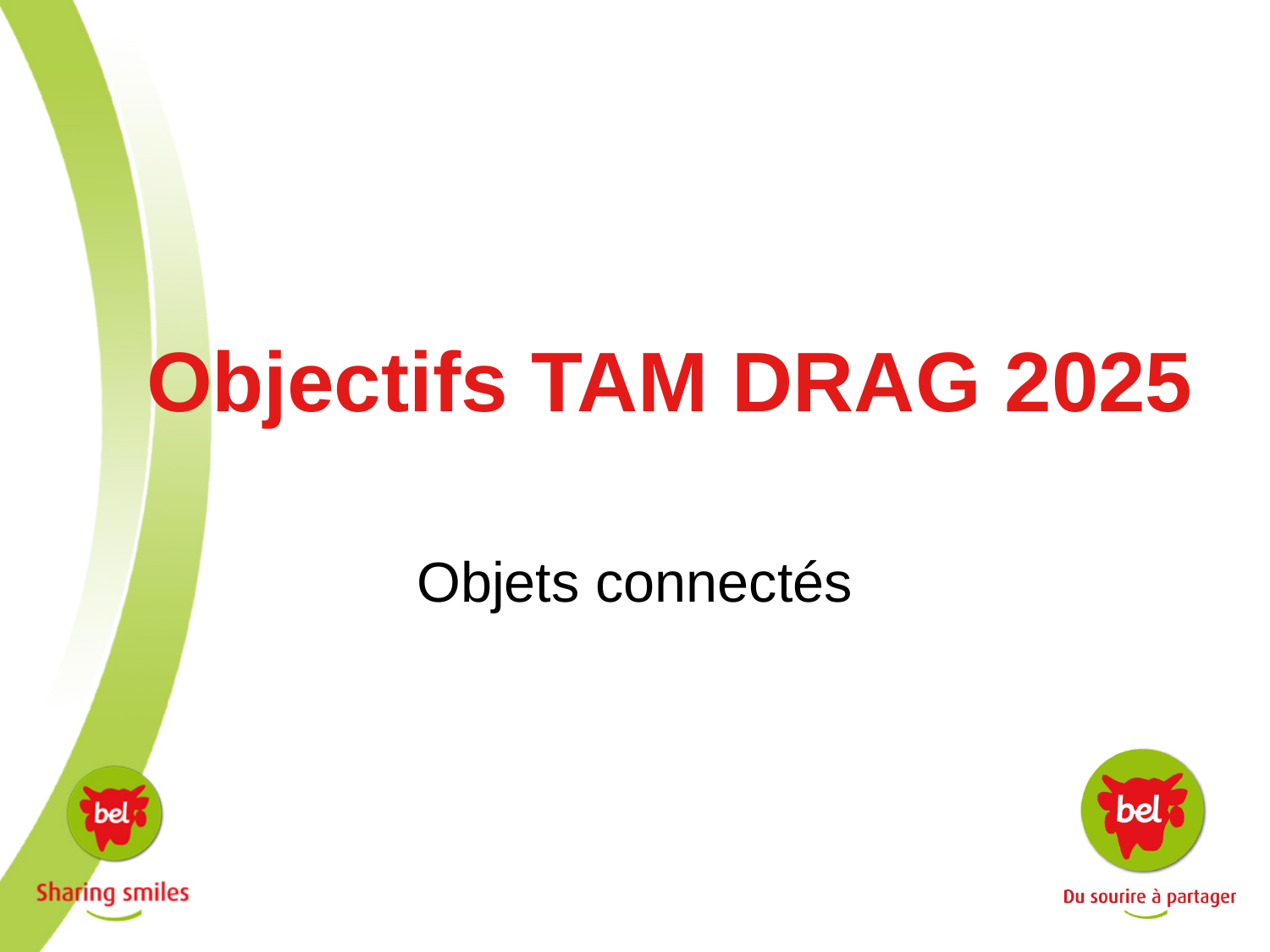

# Objectifs TAM DRAG 2025
Objets connectés